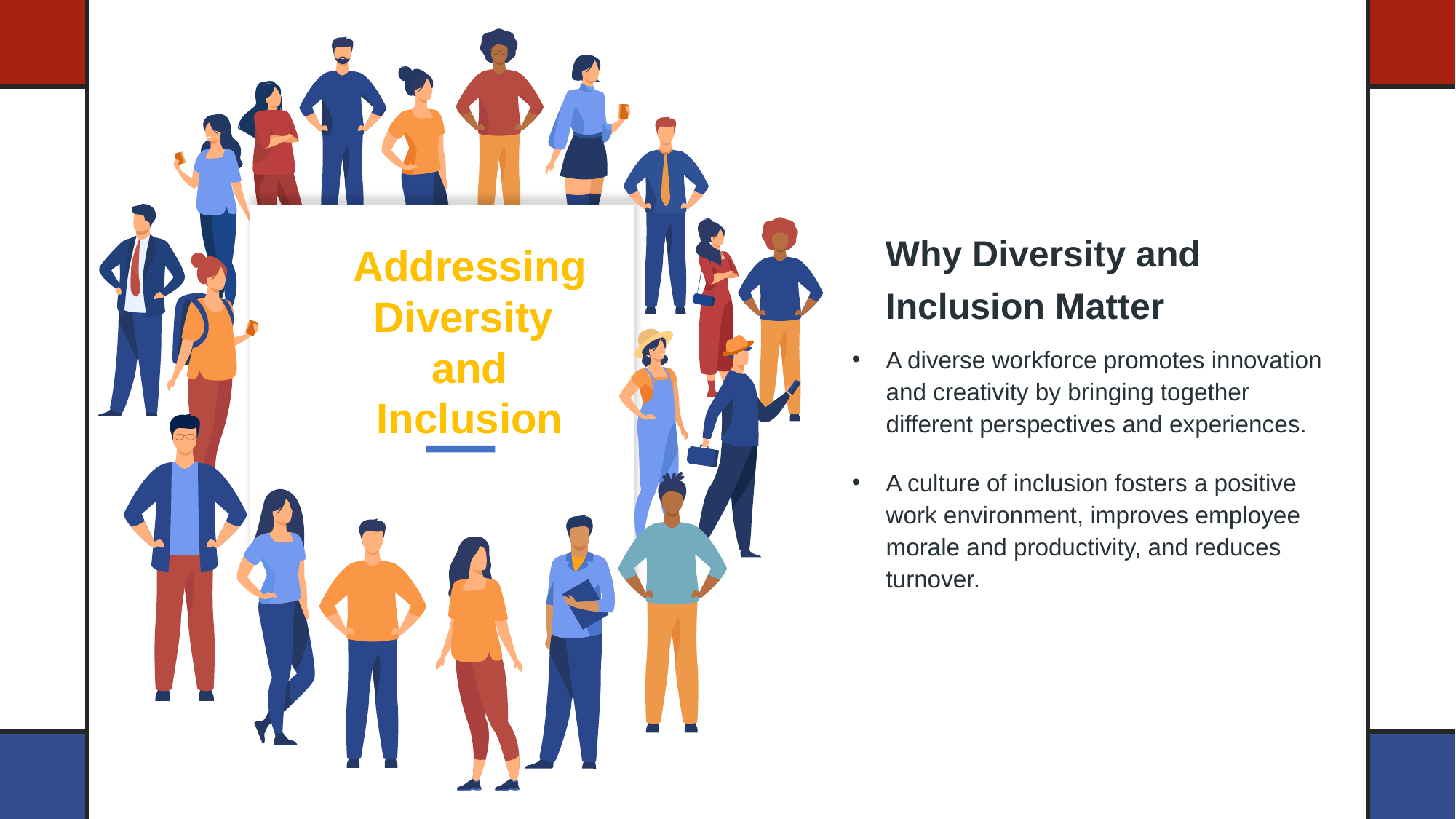

Addressing Diversity
and Inclusion

Why Diversity and Inclusion Matter
A diverse workforce promotes innovation and creativity by bringing together different perspectives and experiences.
A culture of inclusion fosters a positive work environment, improves employee morale and productivity, and reduces turnover.